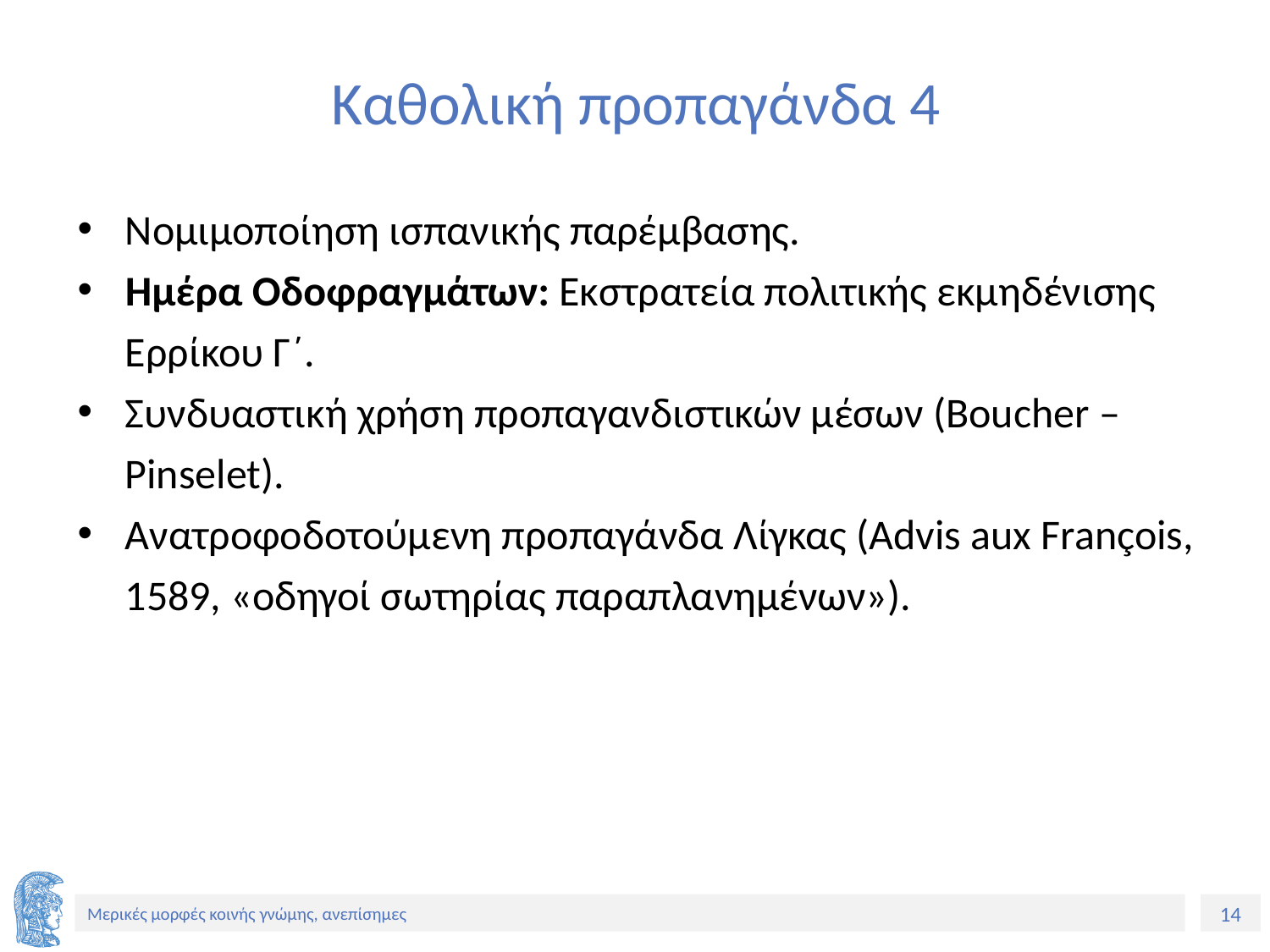

# Καθολική προπαγάνδα 4
Νομιμοποίηση ισπανικής παρέμβασης.
Ημέρα Οδοφραγμάτων: Εκστρατεία πολιτικής εκμηδένισης Ερρίκου Γ΄.
Συνδυαστική χρήση προπαγανδιστικών μέσων (Boucher – Pinselet).
Ανατροφοδοτούμενη προπαγάνδα Λίγκας (Advis aux François, 1589, «οδηγοί σωτηρίας παραπλανημένων»).